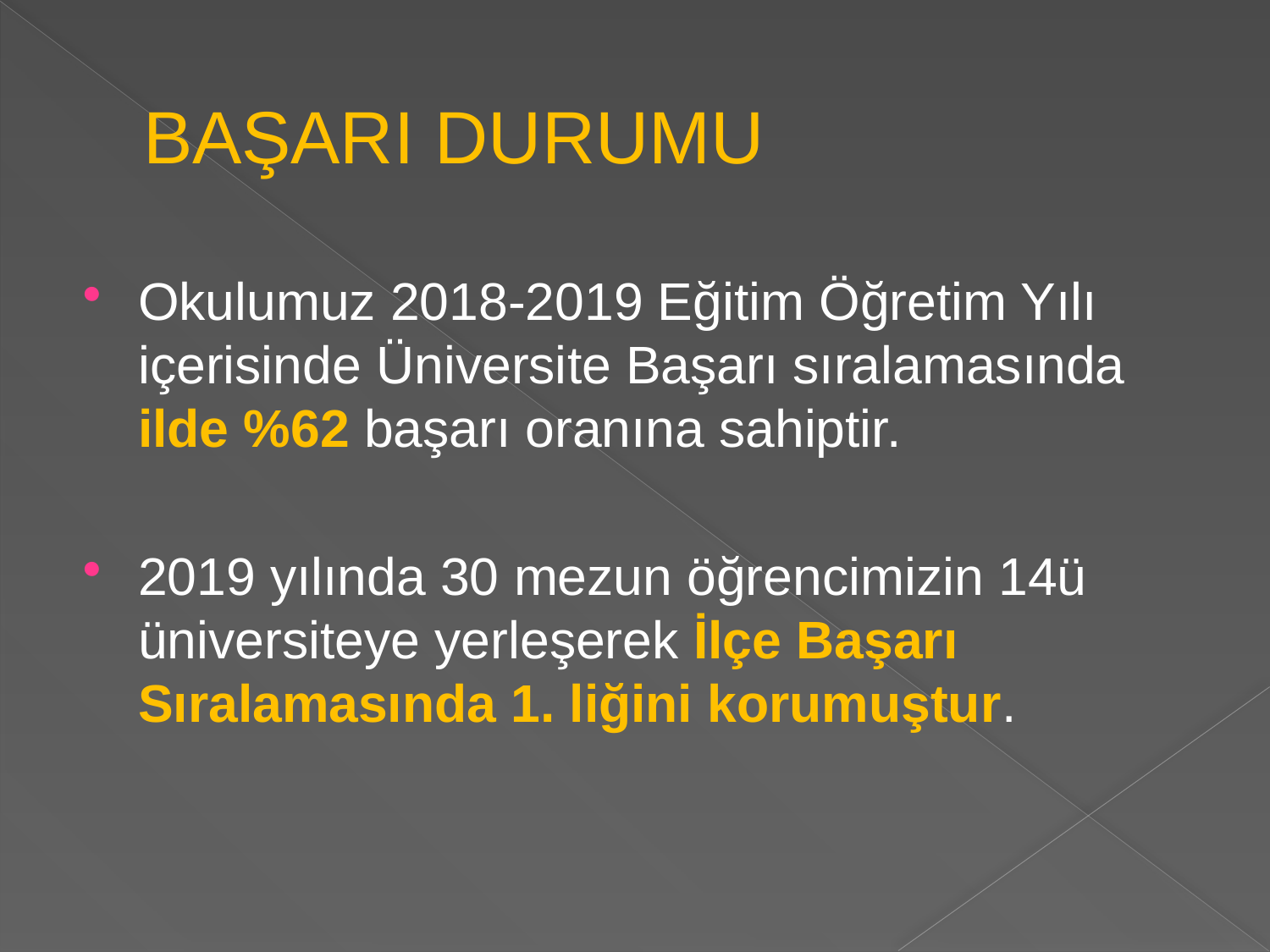

# BAŞARI DURUMU
Okulumuz 2018-2019 Eğitim Öğretim Yılı içerisinde Üniversite Başarı sıralamasında ilde %62 başarı oranına sahiptir.

2019 yılında 30 mezun öğrencimizin 14ü üniversiteye yerleşerek İlçe Başarı Sıralamasında 1. liğini korumuştur.